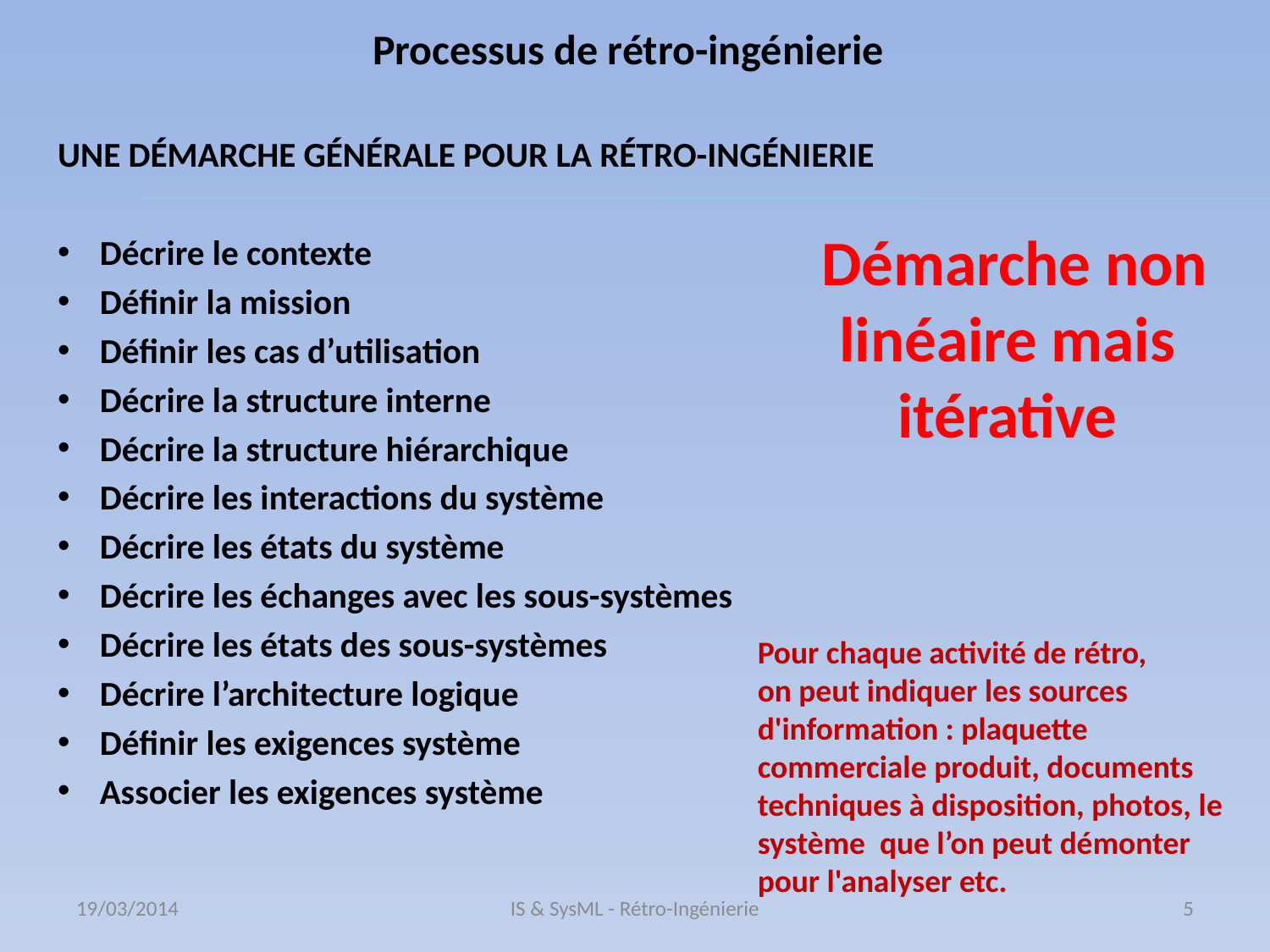

# Processus de rétro-ingénierie
UNE DÉmarche gÉnÉrale pour la rÉtro-ingÉnierie

Décrire le contexte
Définir la mission
Définir les cas d’utilisation
Décrire la structure interne
Décrire la structure hiérarchique
Décrire les interactions du système
Décrire les états du système
Décrire les échanges avec les sous-systèmes
Décrire les états des sous-systèmes
Décrire l’architecture logique
Définir les exigences système
Associer les exigences système
 Démarche non linéaire mais itérative
Pour chaque activité de rétro,
on peut indiquer les sources d'information : plaquette commerciale produit, documents techniques à disposition, photos, le système  que l’on peut démonter pour l'analyser etc.
19/03/2014
IS & SysML - Rétro-Ingénierie
5